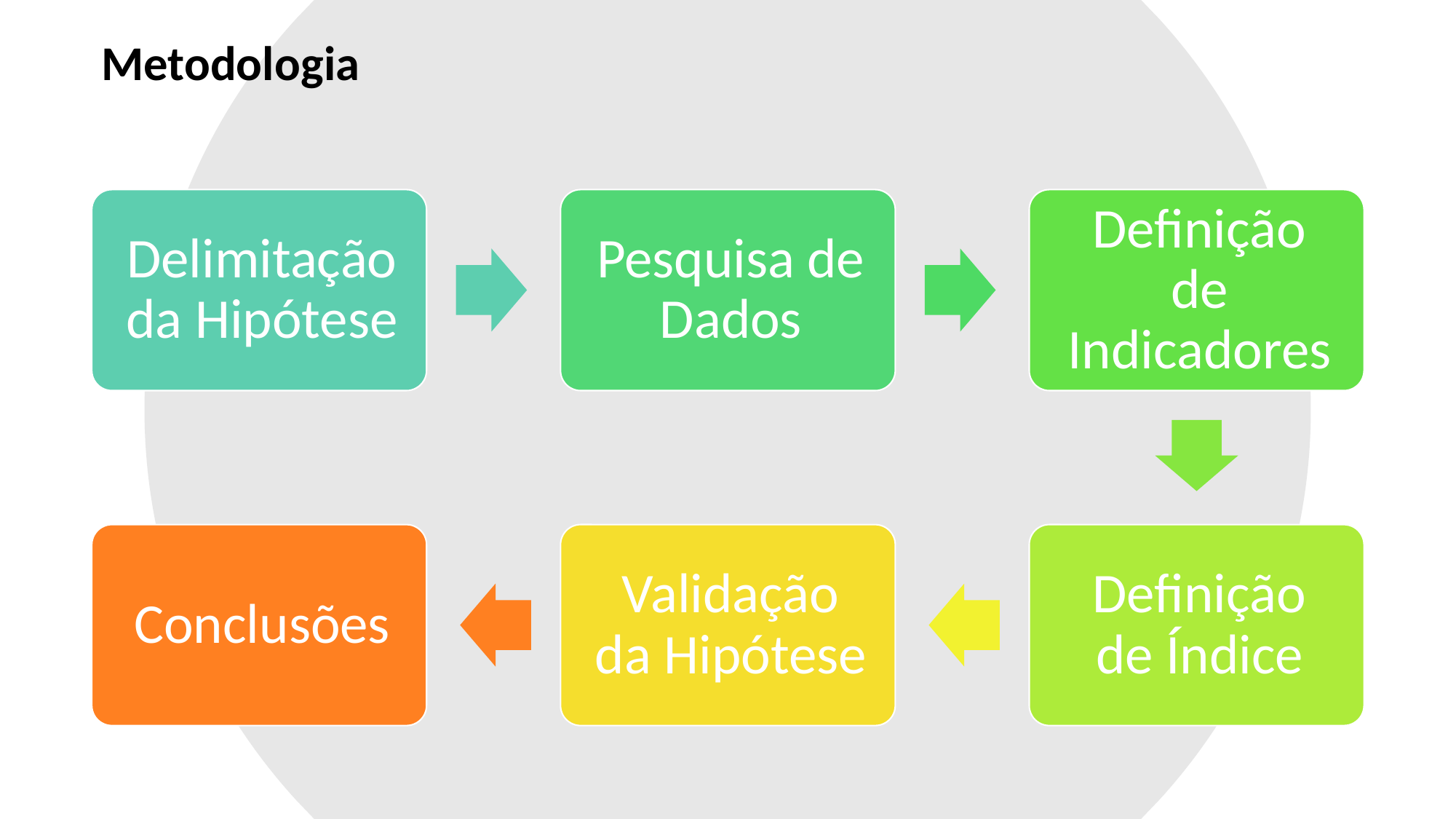

Metodologia
Delimitação da Hipótese

Pesquisa de Dados

Definição de Indicadores

Definição de Índice

Validação da Hipótese

Conclusões